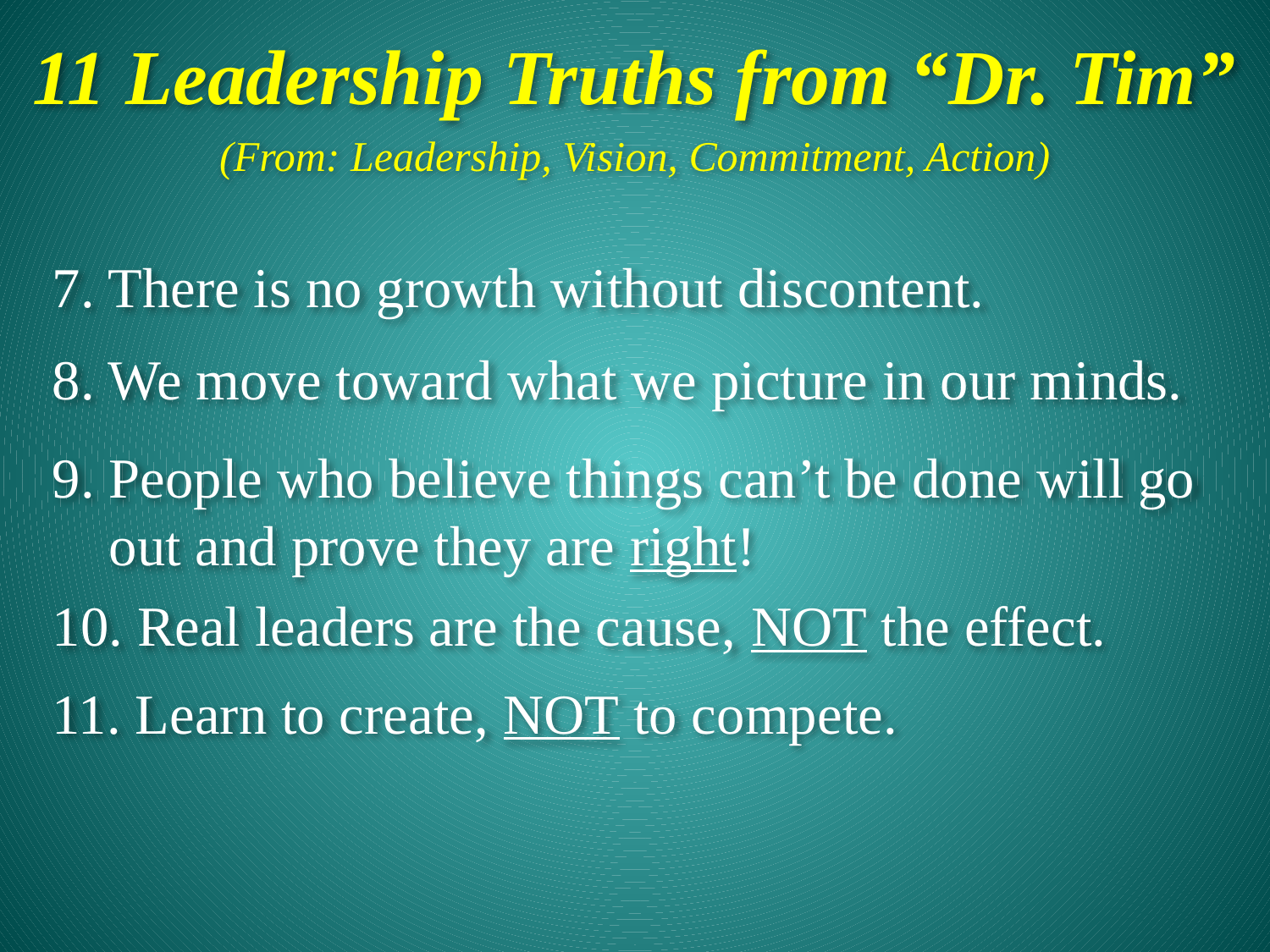

11 Leadership Truths from “Dr. Tim”
(From: Leadership, Vision, Commitment, Action)
 7. There is no growth without discontent.

 8. We move toward what we picture in our minds.
 9. People who believe things can’t be done will go
     out and prove they are right!

 10. Real leaders are the cause, NOT the effect.
 11. Learn to create, NOT to compete.